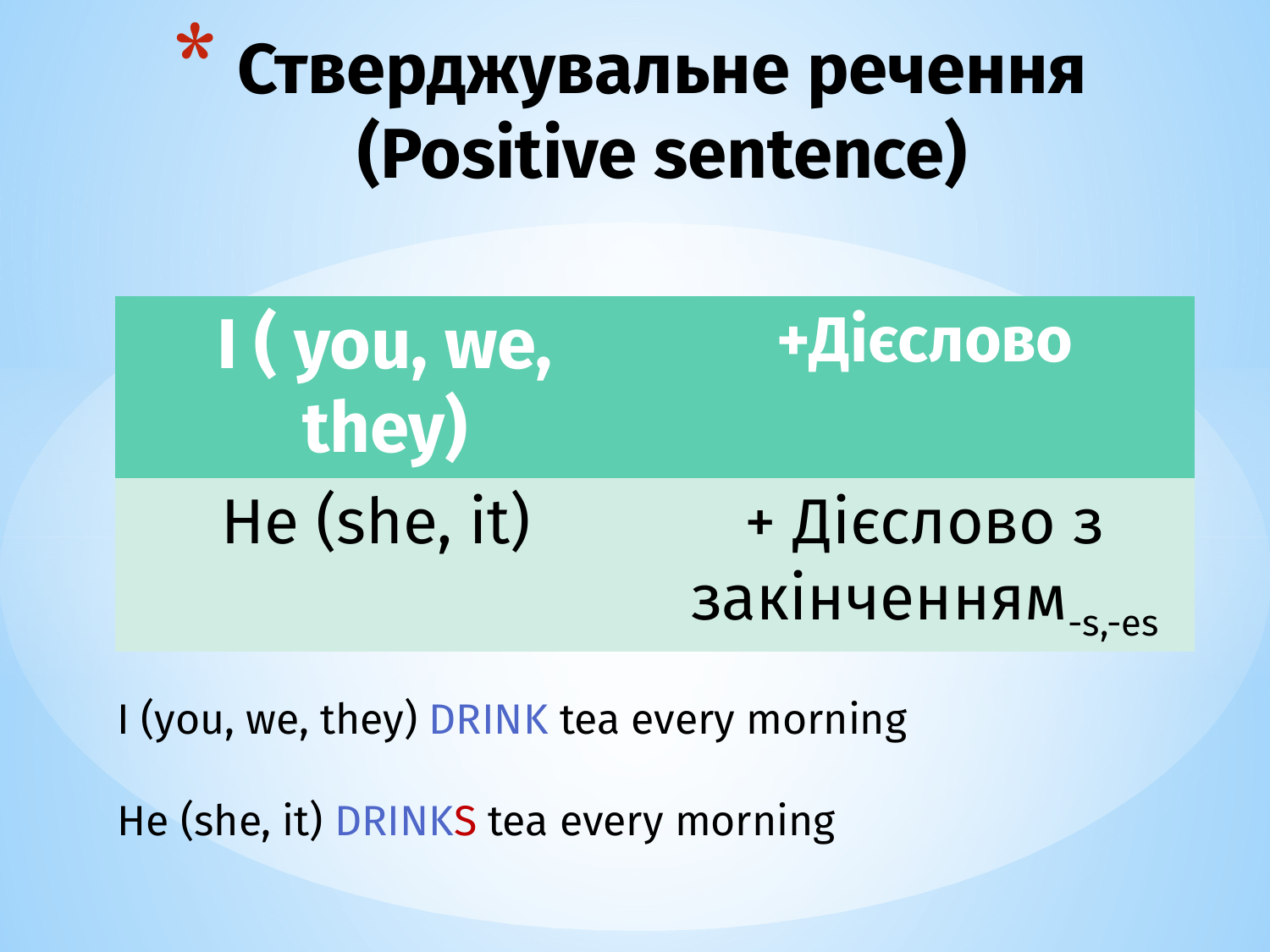

# Стверджувальне речення (Positive sentence)
| I ( you, we, they) | +Дієслово |
| --- | --- |
| He (she, it) | + Дієслово з закінченням-s,-es |
I (you, we, they) DRINK tea every morning

He (she, it) DRINKS tea every morning